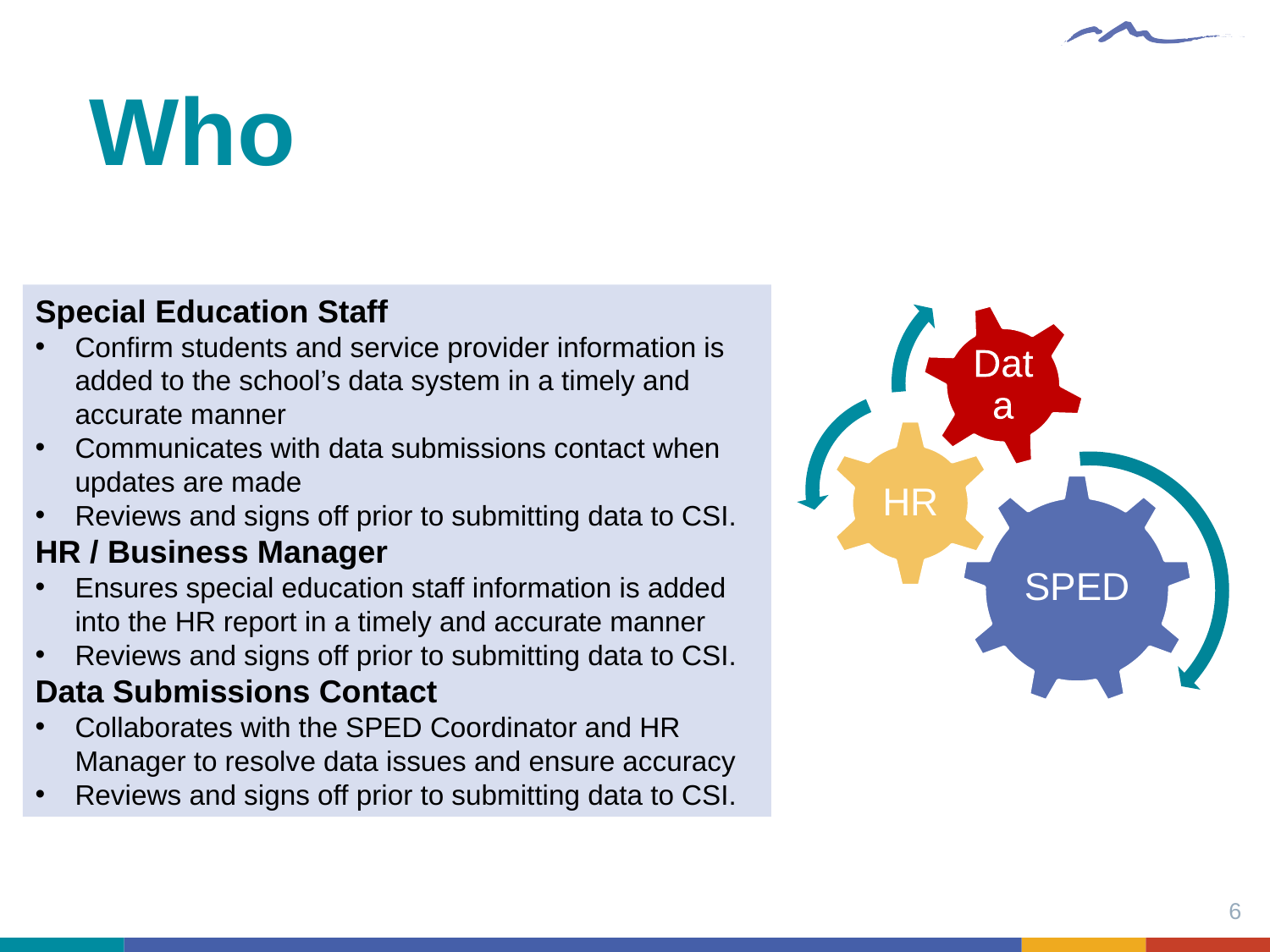

# Who
SPED
HR
Data
Special Education Staff
Confirm students and service provider information is added to the school’s data system in a timely and accurate manner
Communicates with data submissions contact when updates are made
Reviews and signs off prior to submitting data to CSI.
HR / Business Manager
Ensures special education staff information is added into the HR report in a timely and accurate manner
Reviews and signs off prior to submitting data to CSI.
Data Submissions Contact
Collaborates with the SPED Coordinator and HR Manager to resolve data issues and ensure accuracy
Reviews and signs off prior to submitting data to CSI.
6